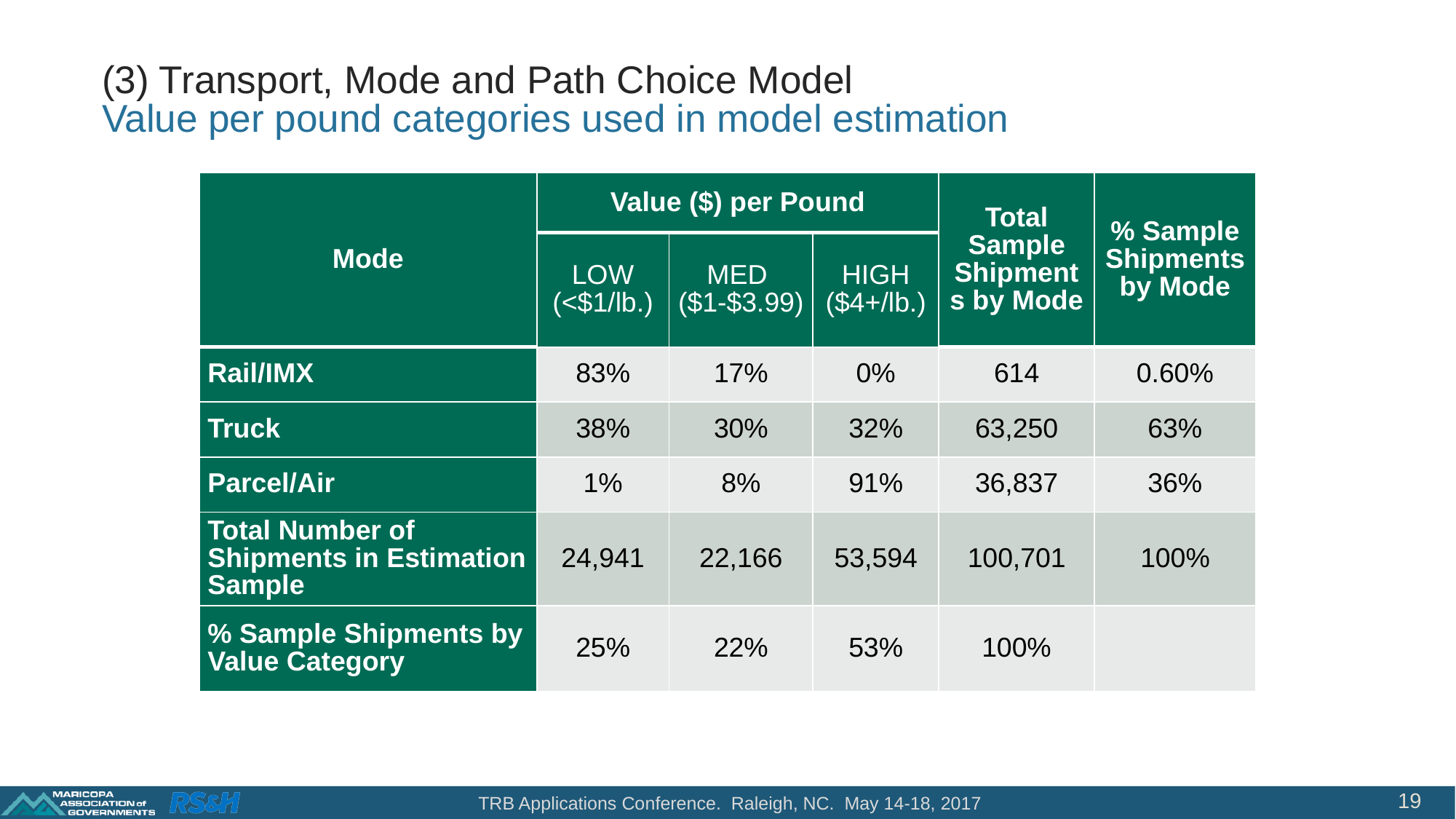

(3) Transport, Mode and Path Choice Model
Value per pound categories used in model estimation
| Mode | Value ($) per Pound |  |  | Total Sample Shipments by Mode | % Sample Shipments by Mode |
| --- | --- | --- | --- | --- | --- |
|  | LOW (<$1/lb.) | MED ($1-$3.99) | HIGH ($4+/lb.) |  |  |
| Rail/IMX | 83% | 17% | 0% | 614 | 0.60% |
| Truck | 38% | 30% | 32% | 63,250 | 63% |
| Parcel/Air | 1% | 8% | 91% | 36,837 | 36% |
| Total Number of Shipments in Estimation Sample | 24,941 | 22,166 | 53,594 | 100,701 | 100% |
| % Sample Shipments by Value Category | 25% | 22% | 53% | 100% |  |
19
TRB Applications Conference.  Raleigh, NC.  May 14-18, 2017